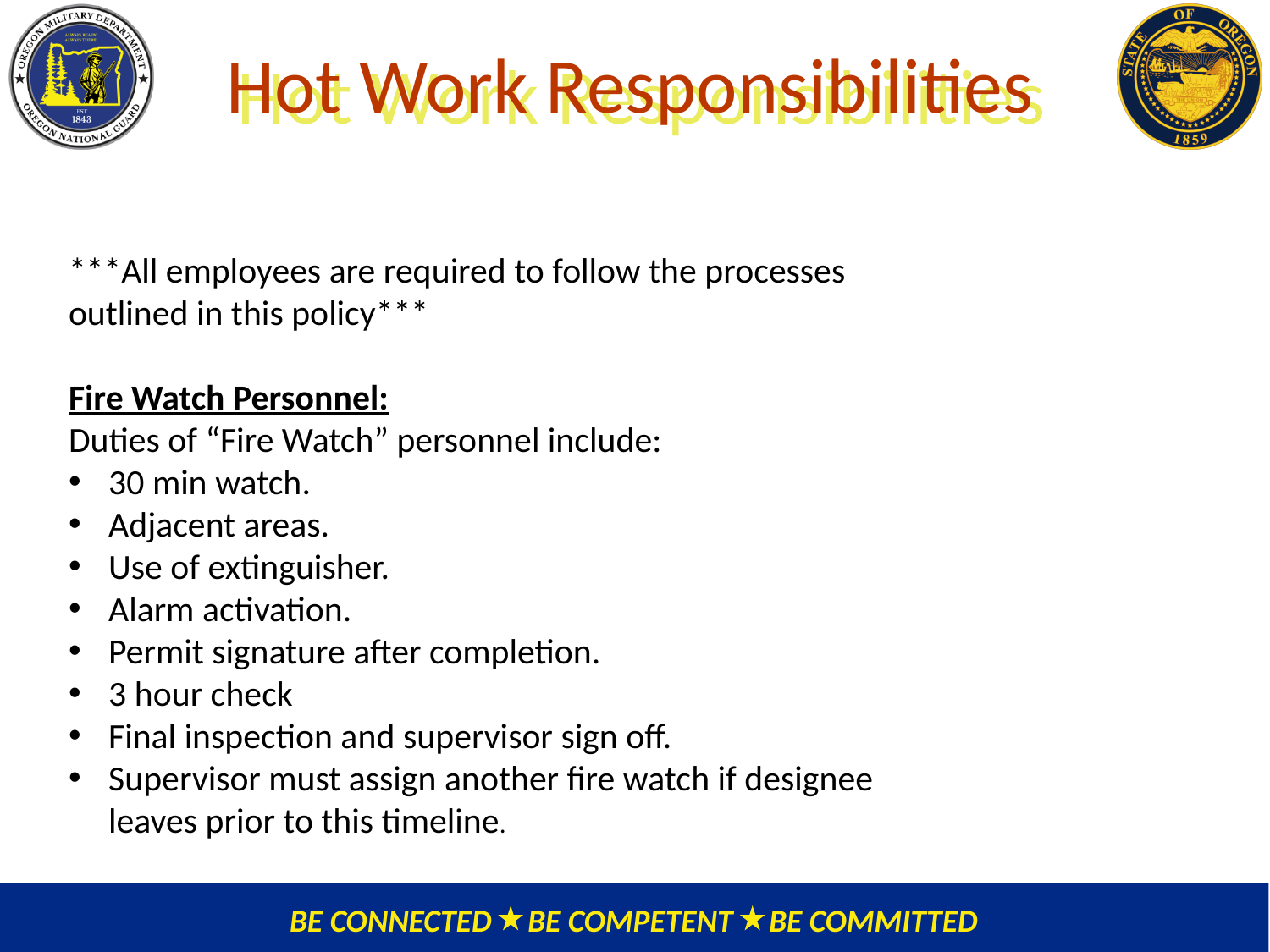

# Hot Work Responsibilities
***All employees are required to follow the processes outlined in this policy***

Fire Watch Personnel:
Duties of “Fire Watch” personnel include:
30 min watch.
Adjacent areas.
Use of extinguisher.
Alarm activation.
Permit signature after completion.
3 hour check
Final inspection and supervisor sign off.
Supervisor must assign another fire watch if designee leaves prior to this timeline.